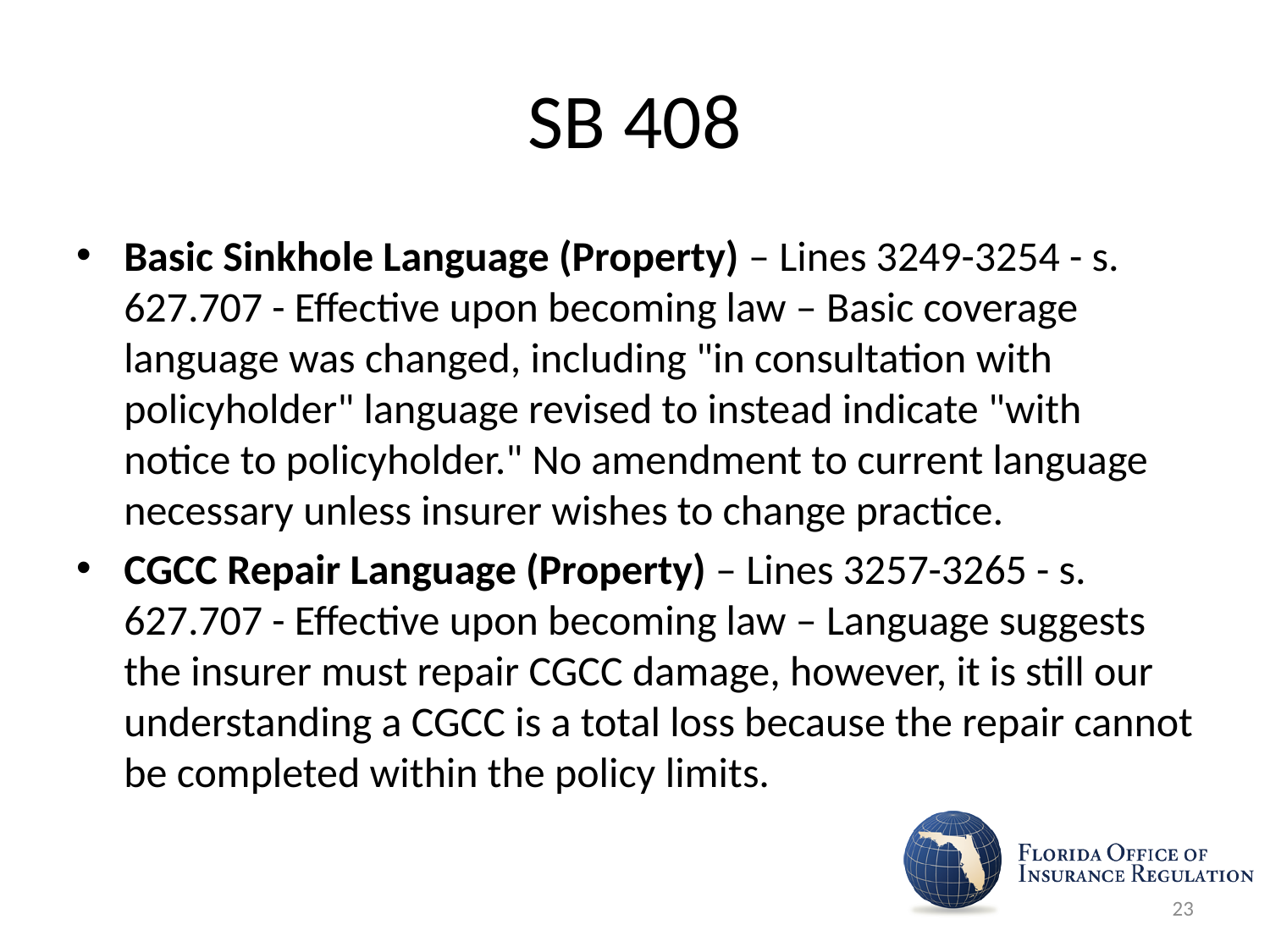

# SB 408
Basic Sinkhole Language (Property) – Lines 3249-3254 - s. 627.707 - Effective upon becoming law – Basic coverage language was changed, including "in consultation with policyholder" language revised to instead indicate "with notice to policyholder." No amendment to current language necessary unless insurer wishes to change practice.
CGCC Repair Language (Property) – Lines 3257-3265 - s. 627.707 - Effective upon becoming law – Language suggests the insurer must repair CGCC damage, however, it is still our understanding a CGCC is a total loss because the repair cannot be completed within the policy limits.

23